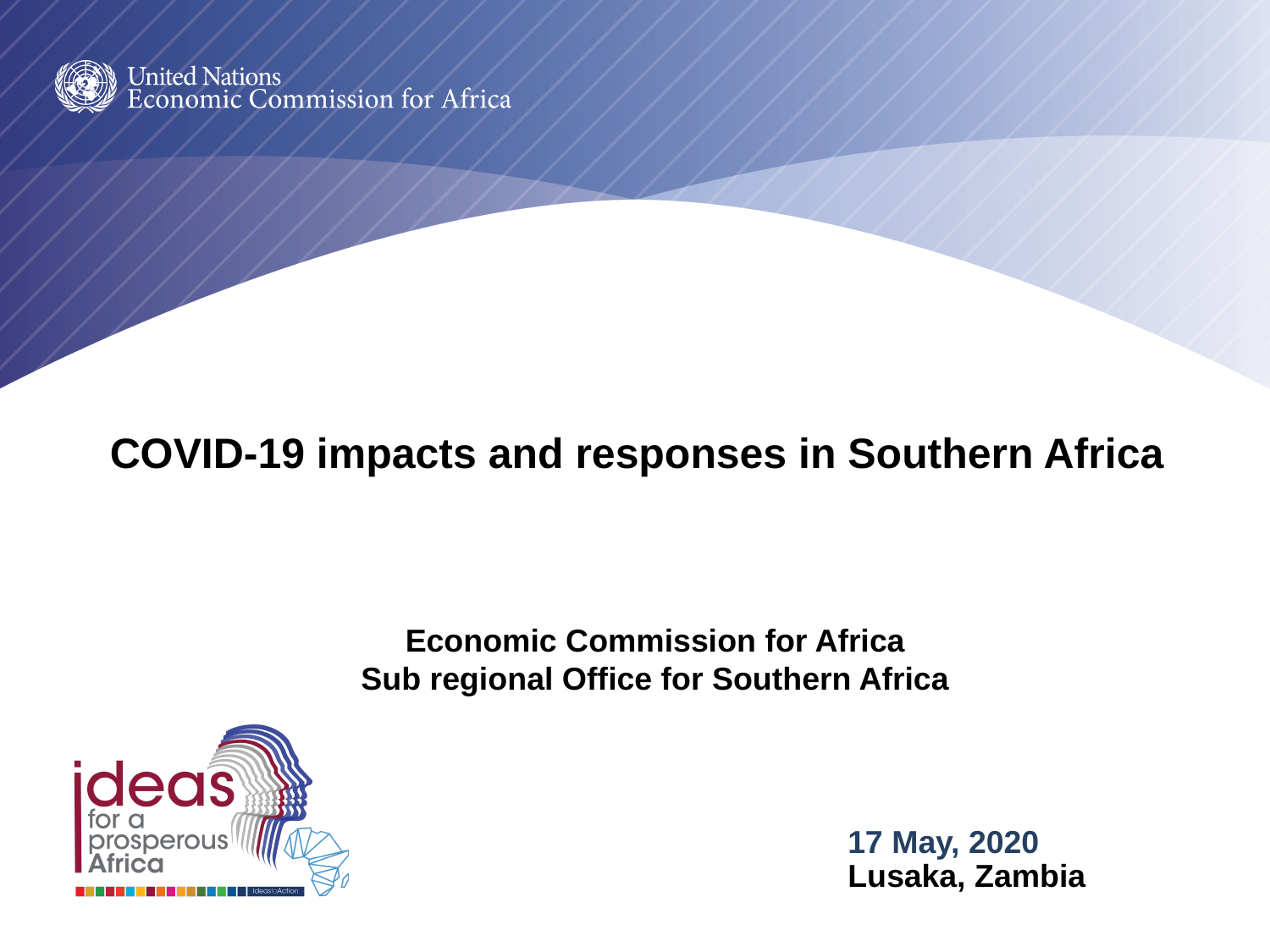

COVID-19 impacts and responses in Southern Africa
Economic Commission for Africa
Sub regional Office for Southern Africa
17 May, 2020
Lusaka, Zambia